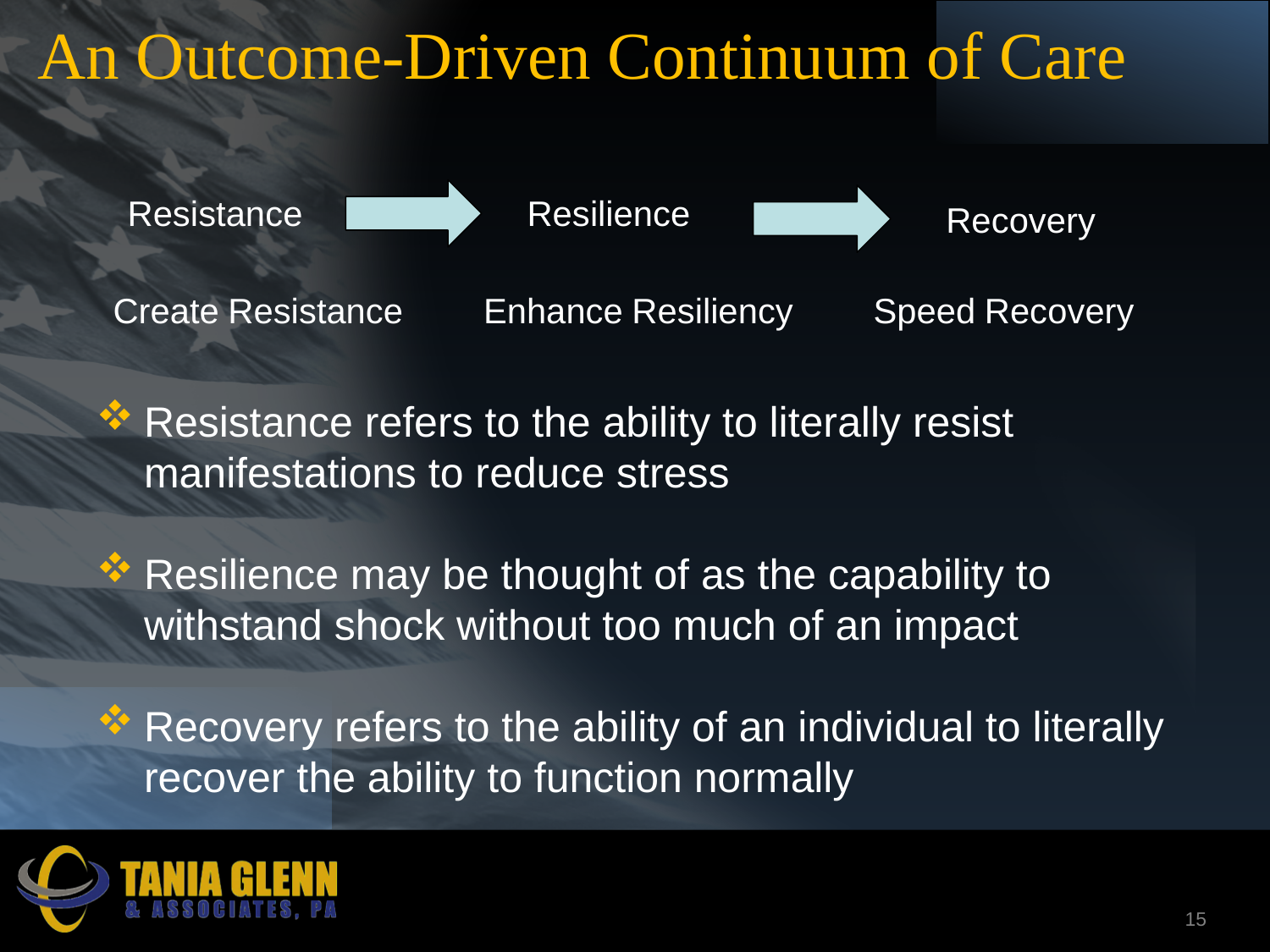

# An Outcome-Driven Continuum of Care

Resistance
Resilience

Recovery
Create Resistance         Enhance Resiliency         Speed Recovery

Resistance refers to the ability to literally resist manifestations to reduce stress

Resilience may be thought of as the capability to withstand shock without too much of an impact

Recovery refers to the ability of an individual to literally recover the ability to function normally
15